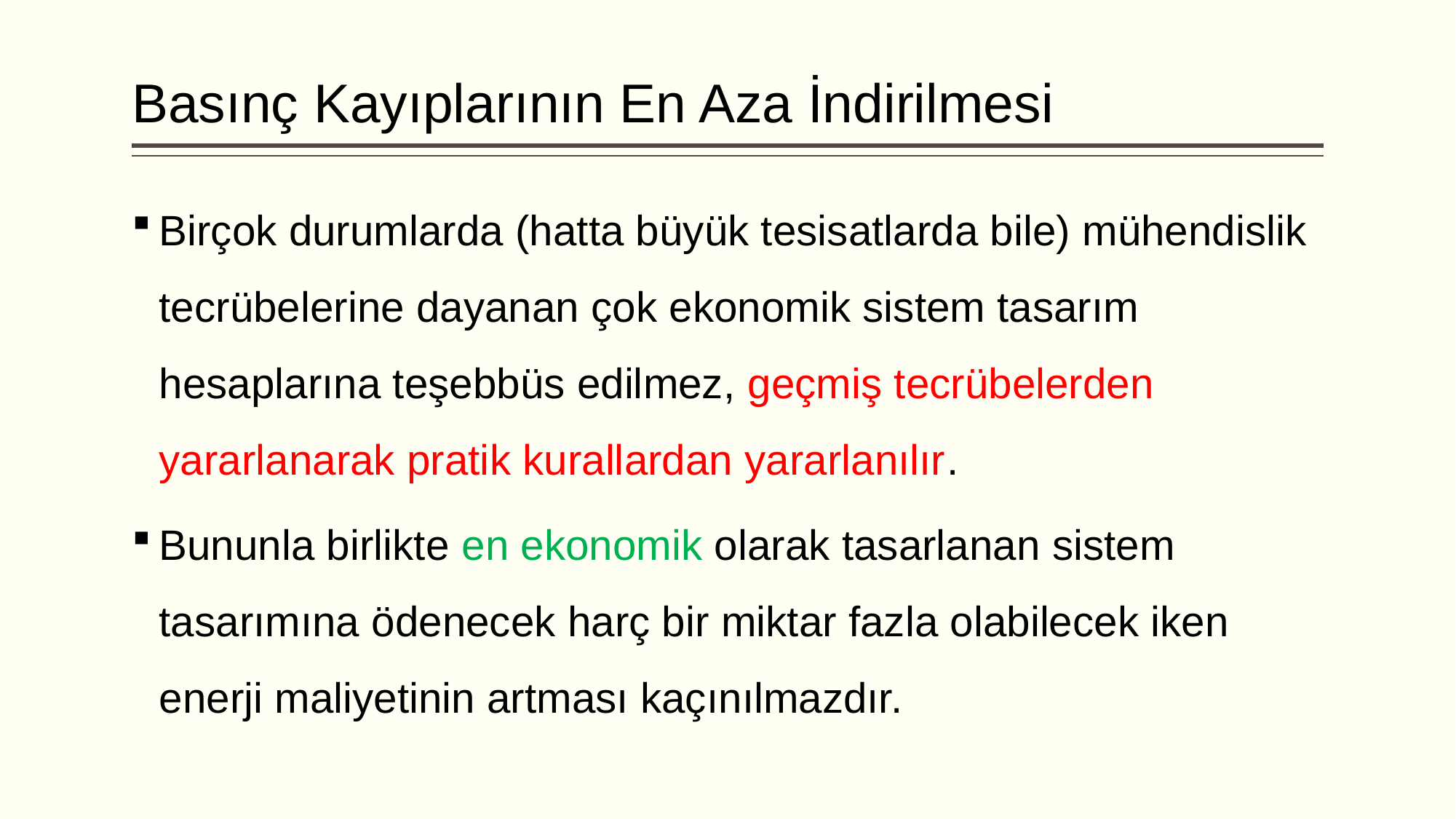

# Basınç Kayıplarının En Aza İndirilmesi
Birçok durumlarda (hatta büyük tesisatlarda bile) mühendislik tecrübelerine dayanan çok ekonomik sistem tasarım hesaplarına teşebbüs edilmez, geçmiş tecrübelerden yararlanarak pratik kurallardan yararlanılır.
Bununla birlikte en ekonomik olarak tasarlanan sistem tasarımına ödenecek harç bir miktar fazla olabilecek iken enerji maliyetinin artması kaçınılmazdır.